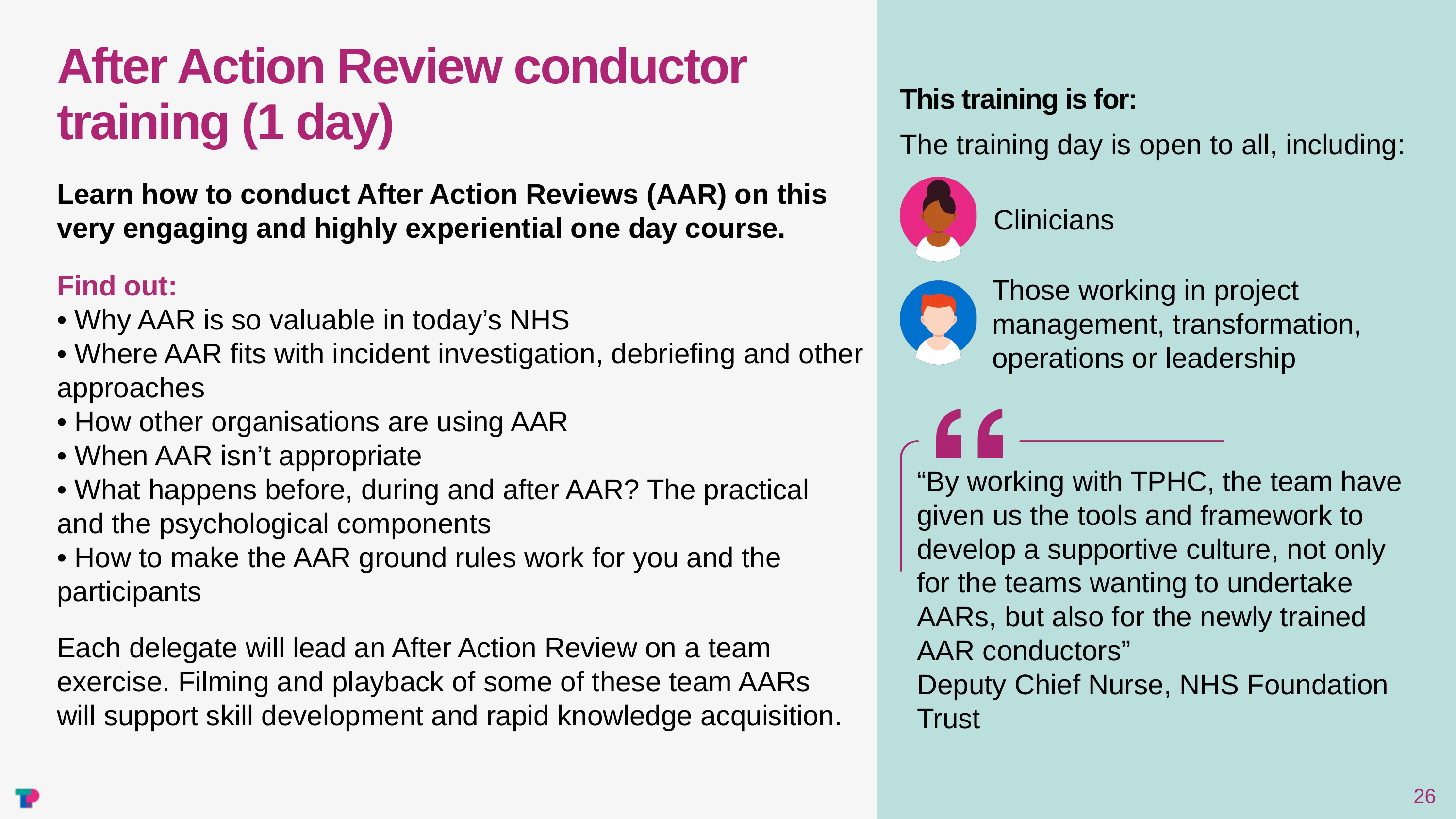

After Action Review conductor training (1 day)
This training is for:
The training day is open to all, including:
Learn how to conduct After Action Reviews (AAR) on this very engaging and highly experiential one day course.

Clinicians
Find out:
• Why AAR is so valuable in today’s NHS
• Where AAR fits with incident investigation, debriefing and other approaches
• How other organisations are using AAR
• When AAR isn’t appropriate
• What happens before, during and after AAR? The practical
and the psychological components
• How to make the AAR ground rules work for you and the
participants
Those working in project management, transformation, operations or leadership

“By working with TPHC, the team have given us the tools and framework to develop a supportive culture, not only for the teams wanting to undertake AARs, but also for the newly trained AAR conductors”
Deputy Chief Nurse, NHS Foundation Trust
Each delegate will lead an After Action Review on a team
exercise. Filming and playback of some of these team AARs will support skill development and rapid knowledge acquisition.

26